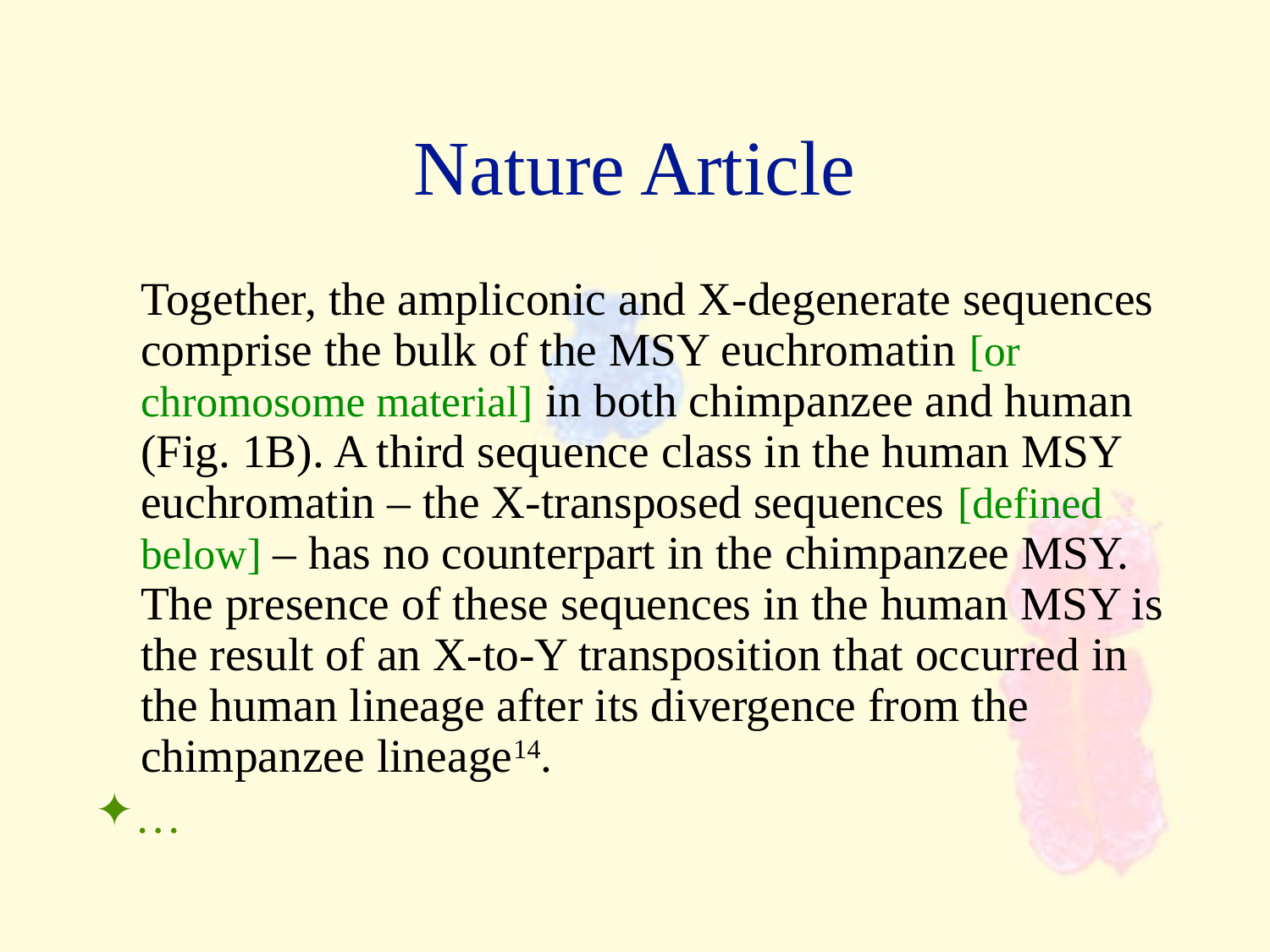

Nature Article
	Together, the ampliconic and X-degenerate sequences comprise the bulk of the MSY euchromatin [or chromosome material] in both chimpanzee and human (Fig. 1B). A third sequence class in the human MSY euchromatin – the X-transposed sequences [defined below] – has no counterpart in the chimpanzee MSY. The presence of these sequences in the human MSY is the result of an X-to-Y transposition that occurred in the human lineage after its divergence from the chimpanzee lineage14.
…